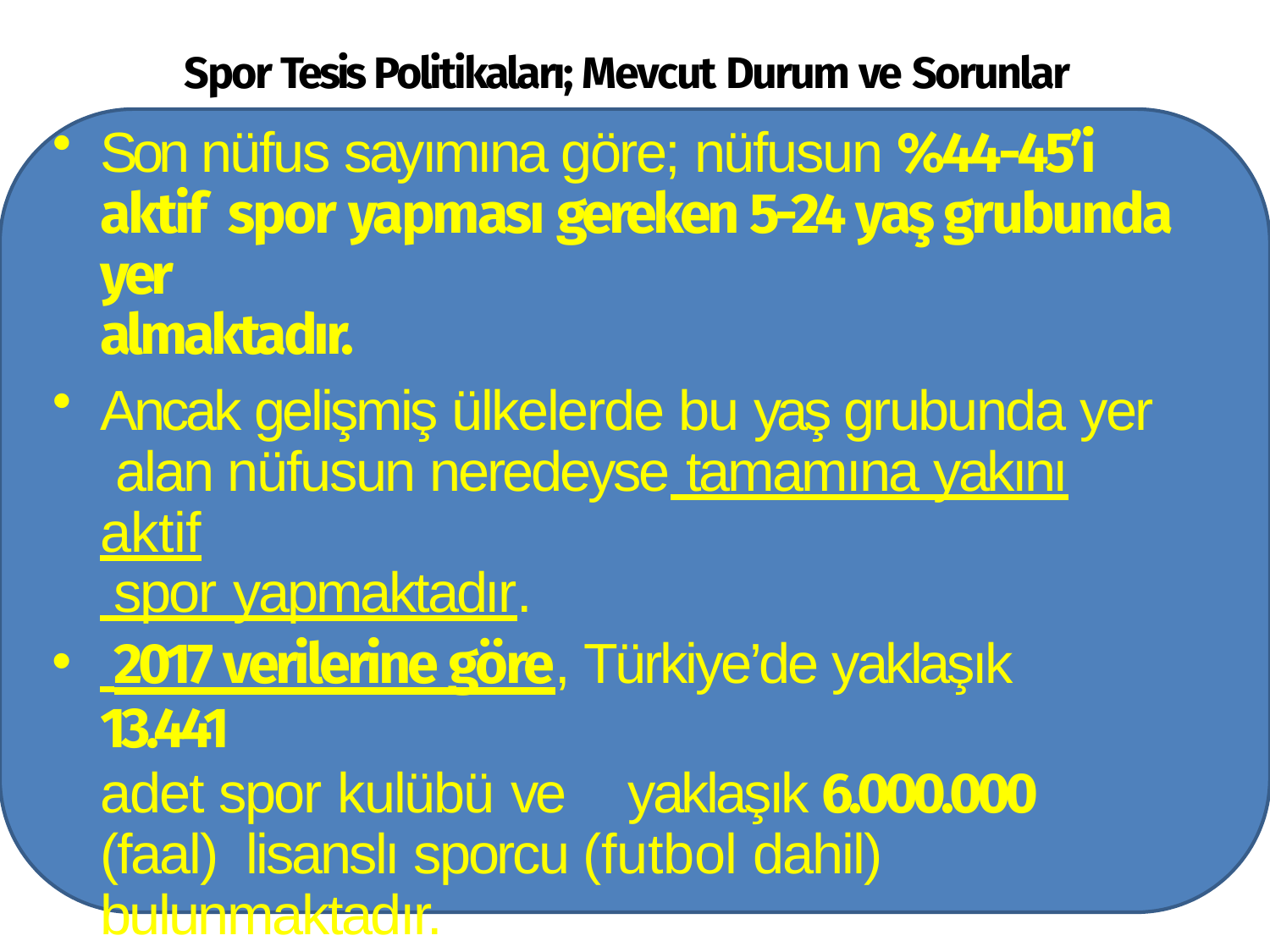

Spor Tesis Politikaları; Mevcut Durum ve Sorunlar
Son nüfus sayımına göre; nüfusun %44-45’i aktif  spor yapması gereken 5-24 yaş grubunda yer
almaktadır.
Ancak gelişmiş ülkelerde bu yaş grubunda yer  alan nüfusun neredeyse tamamına yakını aktif
 spor yapmaktadır.
 2017 verilerine göre, Türkiye’de yaklaşık 13.441
adet spor kulübü ve	yaklaşık 6.000.000 (faal)  lisanslı sporcu (futbol dahil) bulunmaktadır.
 Bu oranlara göre, Anayasamızın 59. Maddesi ve  3289 sayılı kanunla Belirlenen görevlerde  istenen başarıya ulaşılamamıştır.